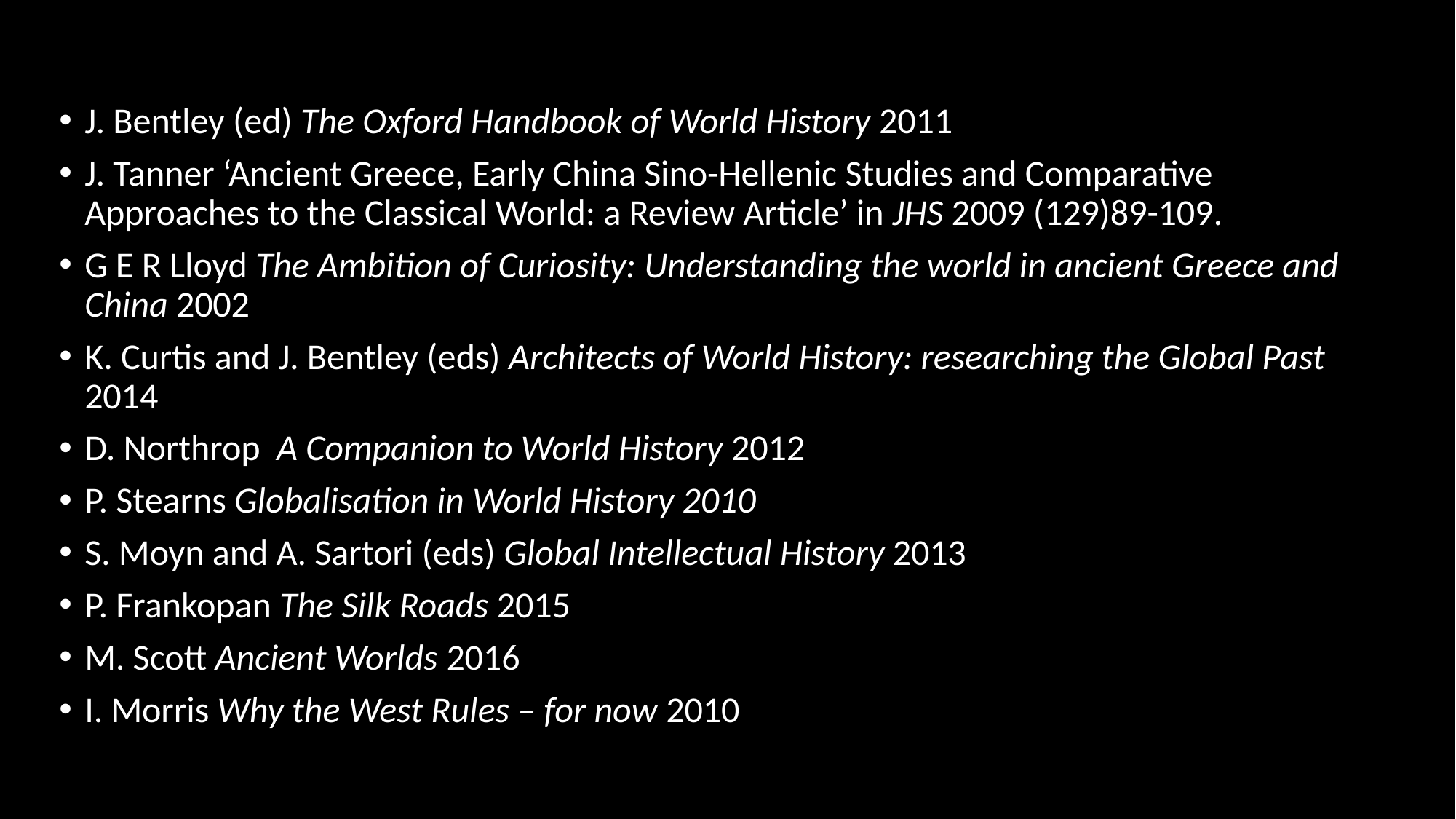

#
J. Bentley (ed) The Oxford Handbook of World History 2011
J. Tanner ‘Ancient Greece, Early China Sino-Hellenic Studies and Comparative Approaches to the Classical World: a Review Article’ in JHS 2009 (129)89-109.
G E R Lloyd The Ambition of Curiosity: Understanding the world in ancient Greece and China 2002
K. Curtis and J. Bentley (eds) Architects of World History: researching the Global Past 2014
D. Northrop  A Companion to World History 2012
P. Stearns Globalisation in World History 2010
S. Moyn and A. Sartori (eds) Global Intellectual History 2013
P. Frankopan The Silk Roads 2015
M. Scott Ancient Worlds 2016
I. Morris Why the West Rules – for now 2010